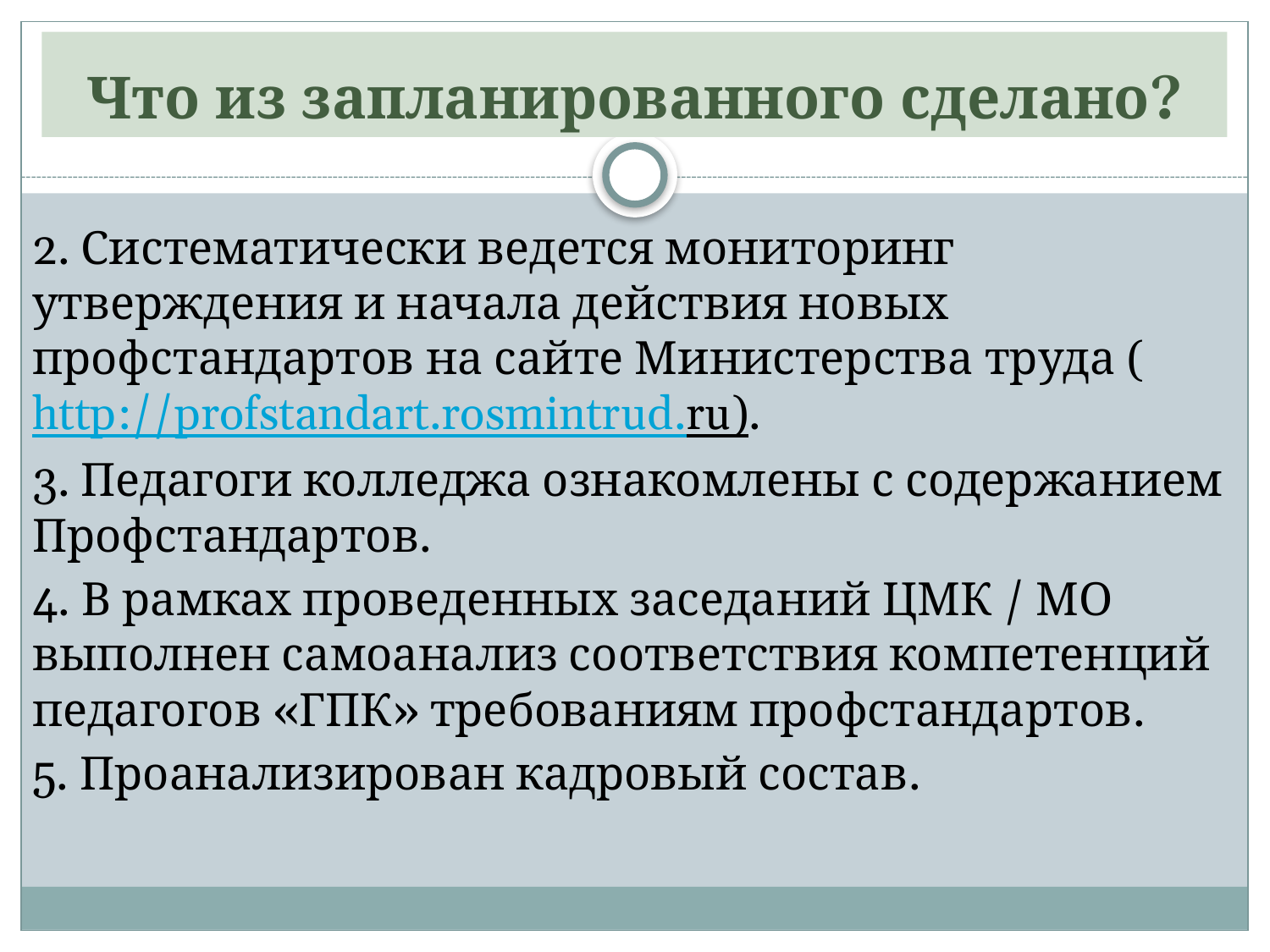

# Что из запланированного сделано?
2. Систематически ведется мониторинг утверждения и начала действия новых профстандартов на сайте Министерства труда (http://profstandart.rosmintrud.ru).
3. Педагоги колледжа ознакомлены с содержанием Профстандартов.
4. В рамках проведенных заседаний ЦМК / МО выполнен самоанализ соответствия компетенций педагогов «ГПК» требованиям профстандартов.
5. Проанализирован кадровый состав.